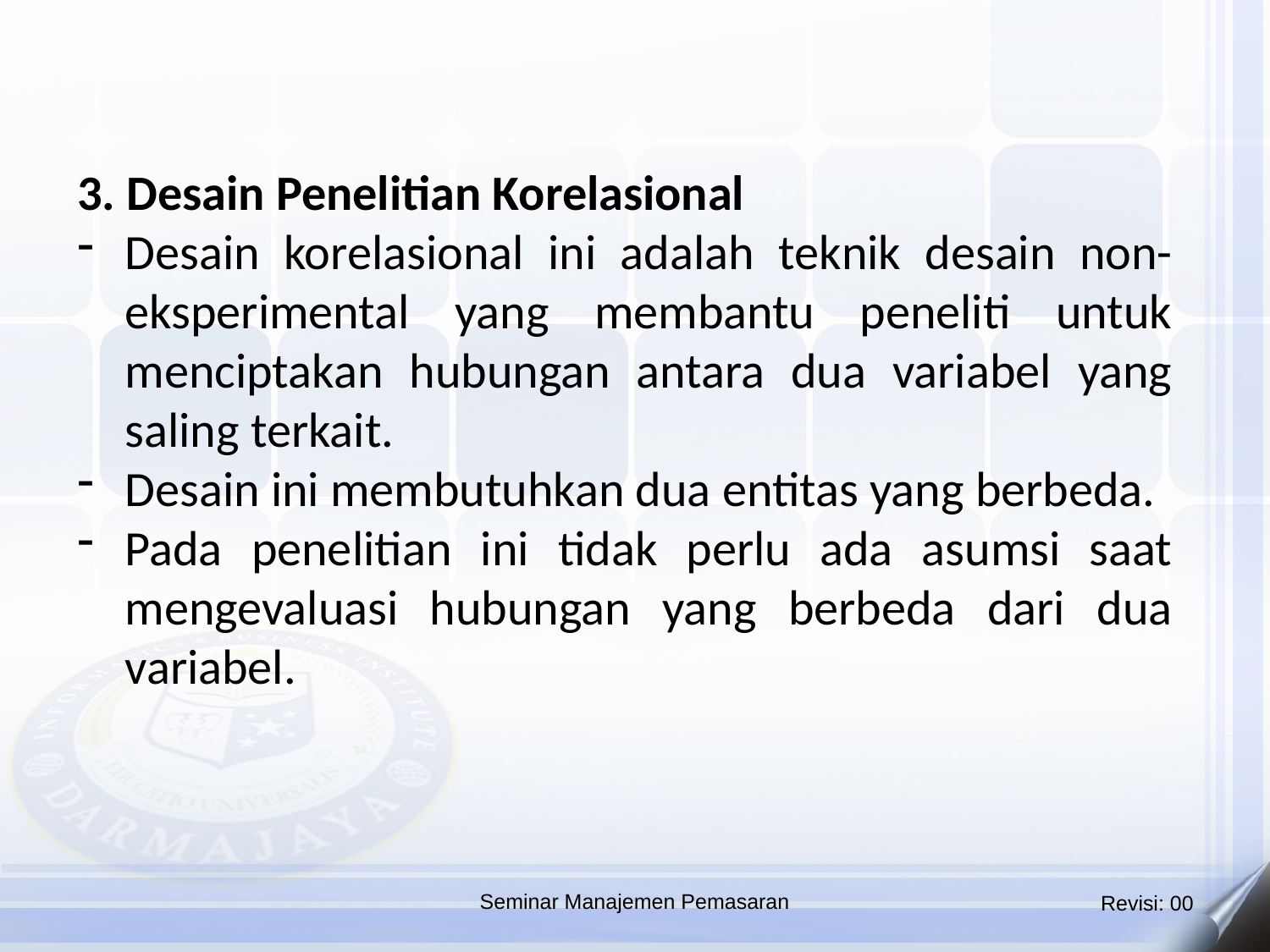

3. Desain Penelitian Korelasional
Desain korelasional ini adalah teknik desain non-eksperimental yang membantu peneliti untuk menciptakan hubungan antara dua variabel yang saling terkait.
Desain ini membutuhkan dua entitas yang berbeda.
Pada penelitian ini tidak perlu ada asumsi saat mengevaluasi hubungan yang berbeda dari dua variabel.
Seminar Manajemen Pemasaran